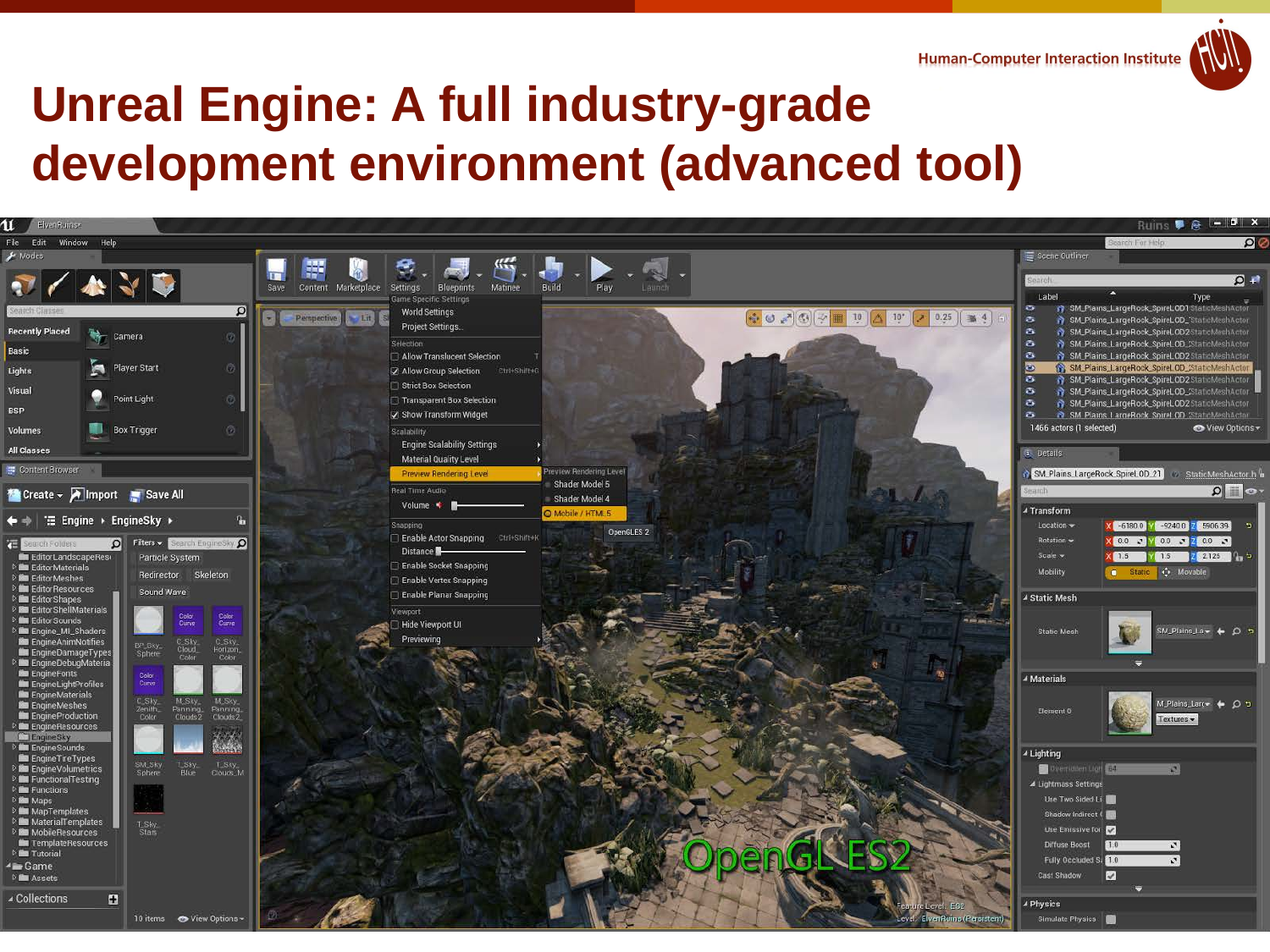

# Unreal Engine: A full industry-grade development environment (advanced tool)

© 2020 - Brad Myers and Mary Beth Kery
37